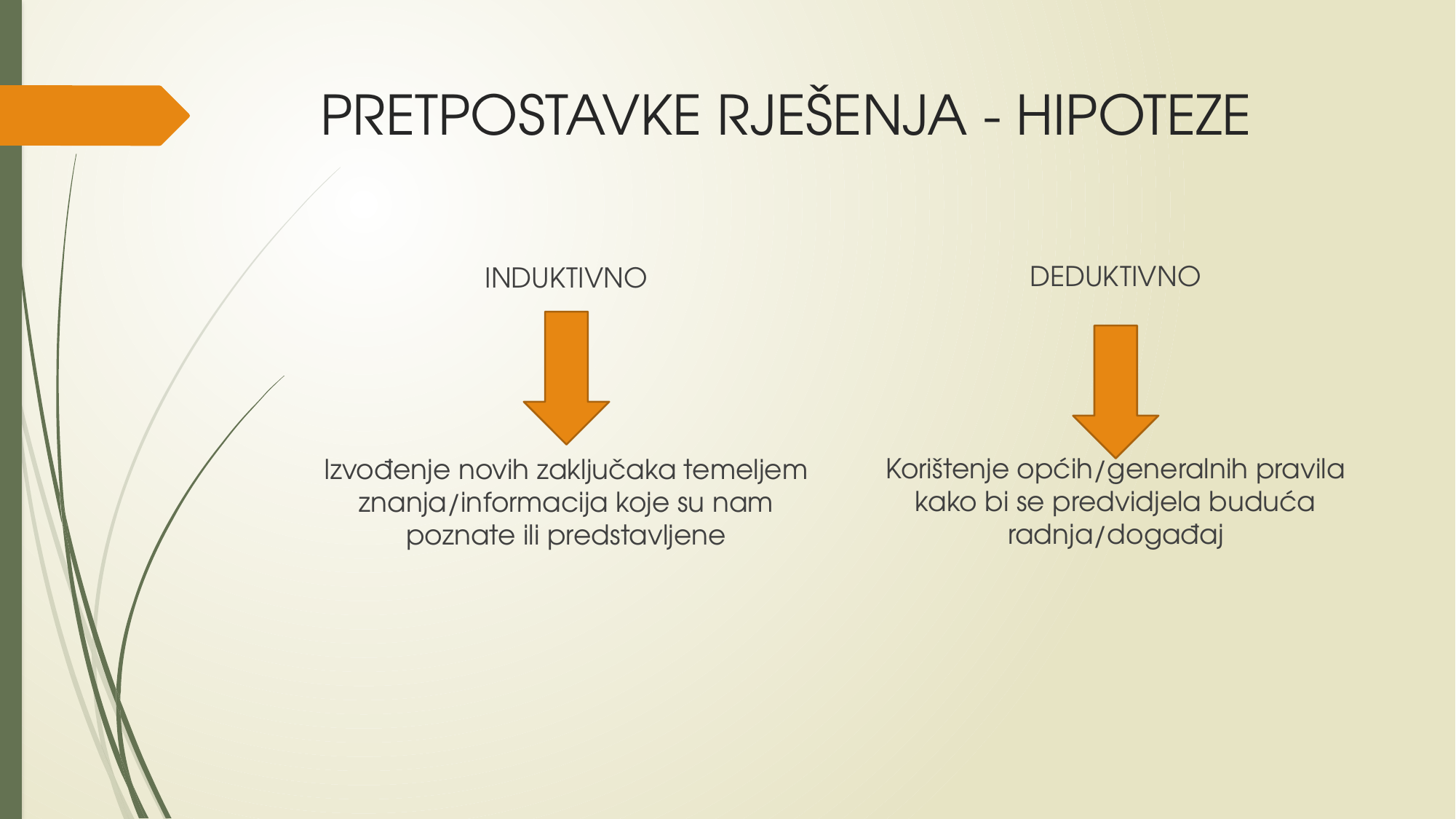

# PRETPOSTAVKE RJEŠENJA - HIPOTEZE
DEDUKTIVNO

Korištenje općih/generalnih pravila kako bi se predvidjela buduća radnja/događaj
INDUKTIVNO

Izvođenje novih zaključaka temeljem znanja/informacija koje su nam poznate ili predstavljene